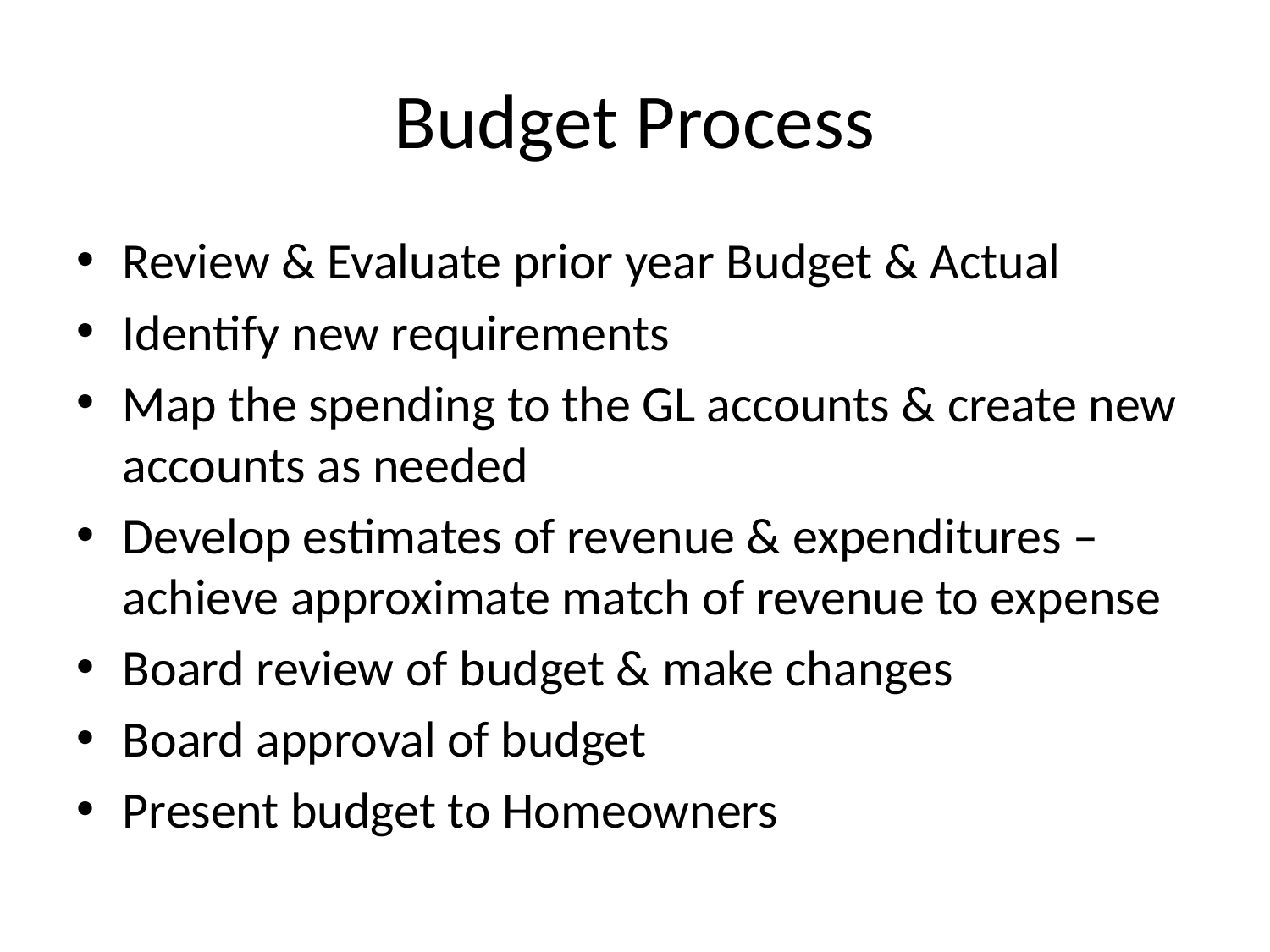

# Budget Process
Review & Evaluate prior year Budget & Actual
Identify new requirements
Map the spending to the GL accounts & create new accounts as needed
Develop estimates of revenue & expenditures – achieve approximate match of revenue to expense
Board review of budget & make changes
Board approval of budget
Present budget to Homeowners